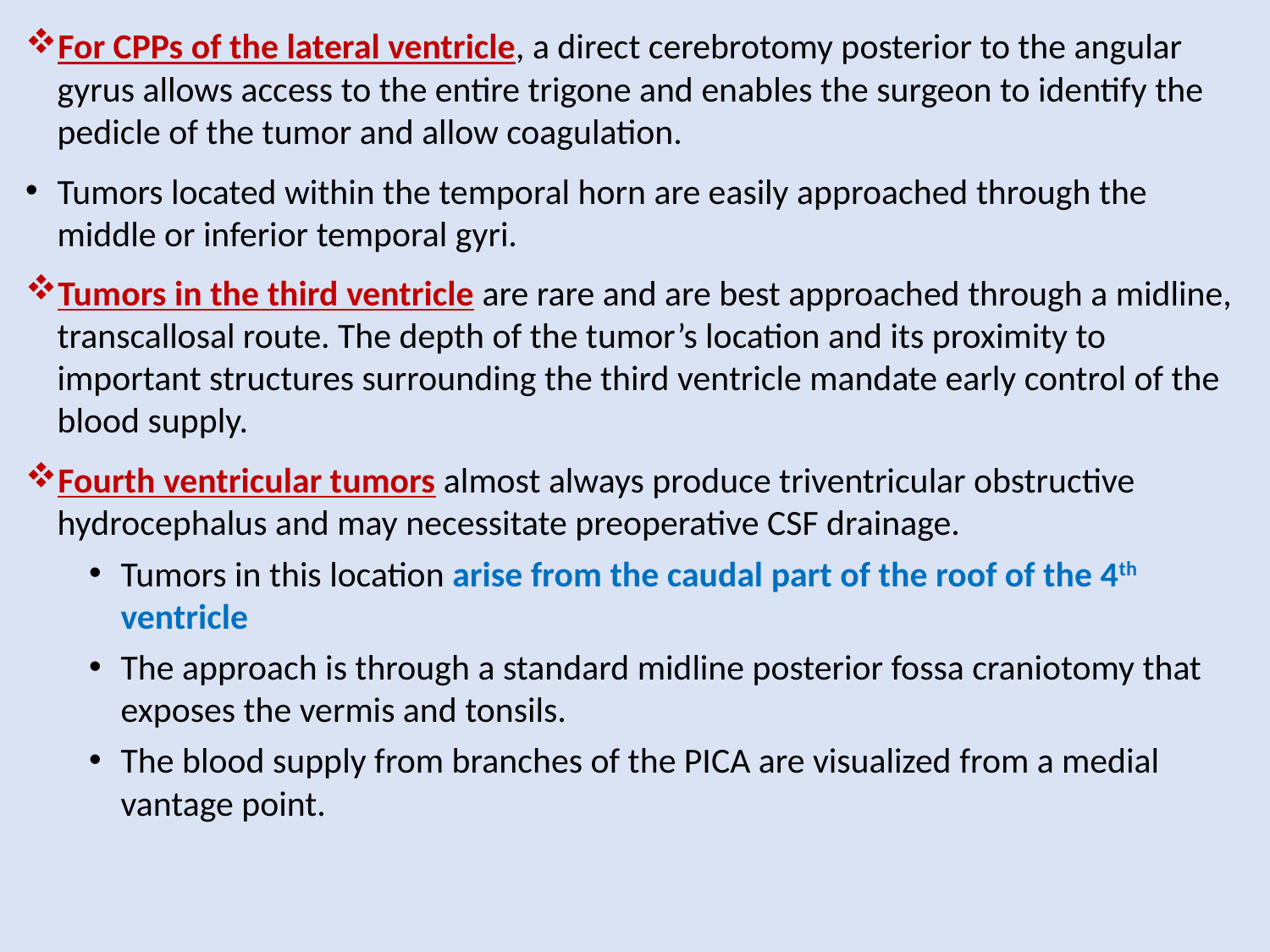

For CPPs of the lateral ventricle, a direct cerebrotomy posterior to the angular gyrus allows access to the entire trigone and enables the surgeon to identify the pedicle of the tumor and allow coagulation.
Tumors located within the temporal horn are easily approached through the middle or inferior temporal gyri.
Tumors in the third ventricle are rare and are best approached through a midline, transcallosal route. The depth of the tumor’s location and its proximity to important structures surrounding the third ventricle mandate early control of the blood supply.
Fourth ventricular tumors almost always produce triventricular obstructive hydrocephalus and may necessitate preoperative CSF drainage.
Tumors in this location arise from the caudal part of the roof of the 4th  ventricle
The approach is through a standard midline posterior fossa craniotomy that exposes the vermis and tonsils.
The blood supply from branches of the PICA are visualized from a medial vantage point.